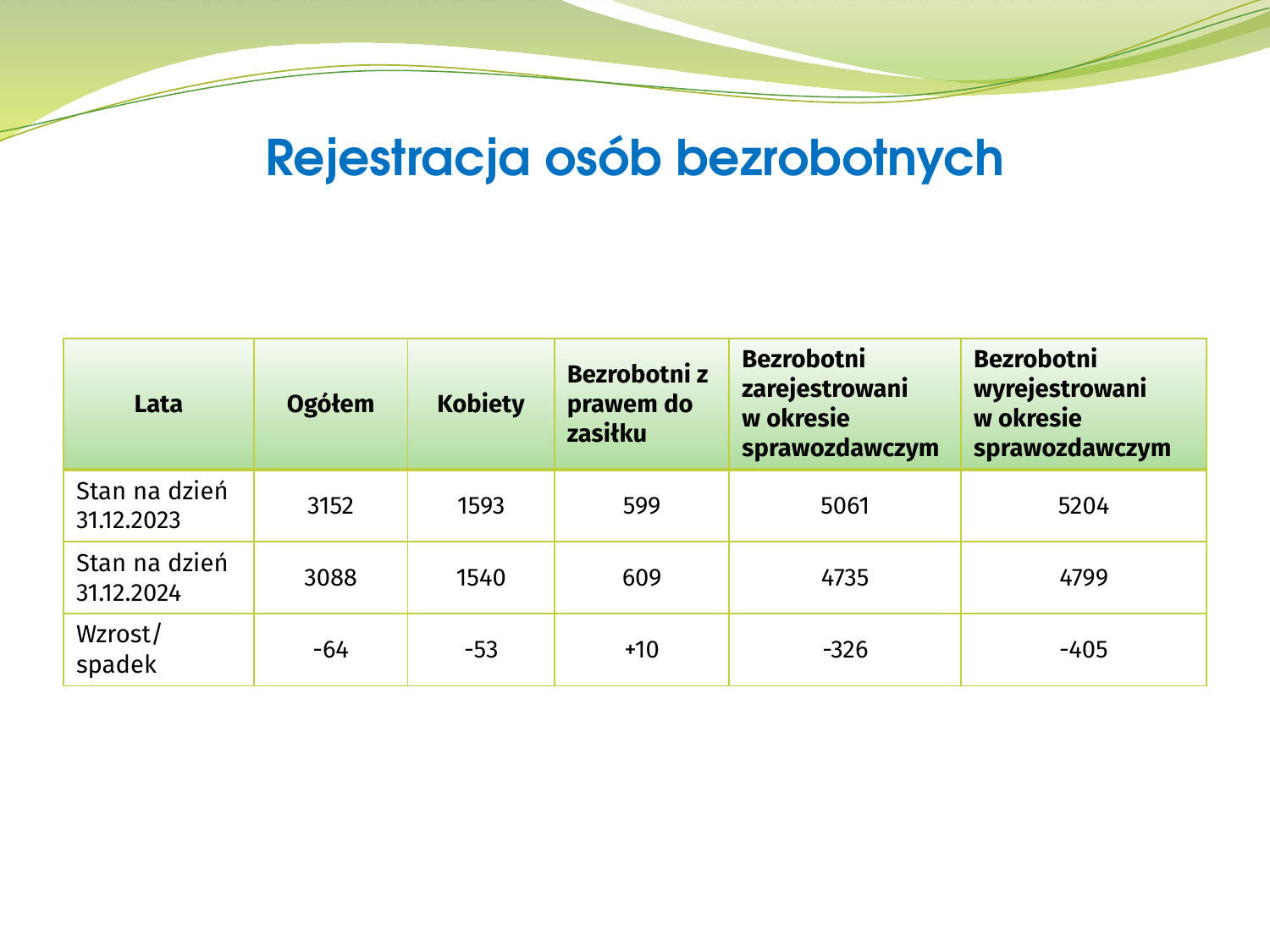

# Rejestracja osób bezrobotnych
| Lata | Ogółem | Kobiety | Bezrobotni z prawem do zasiłku | Bezrobotni zarejestrowani w okresie sprawozdawczym | Bezrobotni wyrejestrowani w okresie sprawozdawczym |
| --- | --- | --- | --- | --- | --- |
| Stan na dzień 31.12.2023 | 3152 | 1593 | 599 | 5061 | 5204 |
| Stan na dzień 31.12.2024 | 3088 | 1540 | 609 | 4735 | 4799 |
| Wzrost/spadek | -64 | -53 | +10 | -326 | -405 |